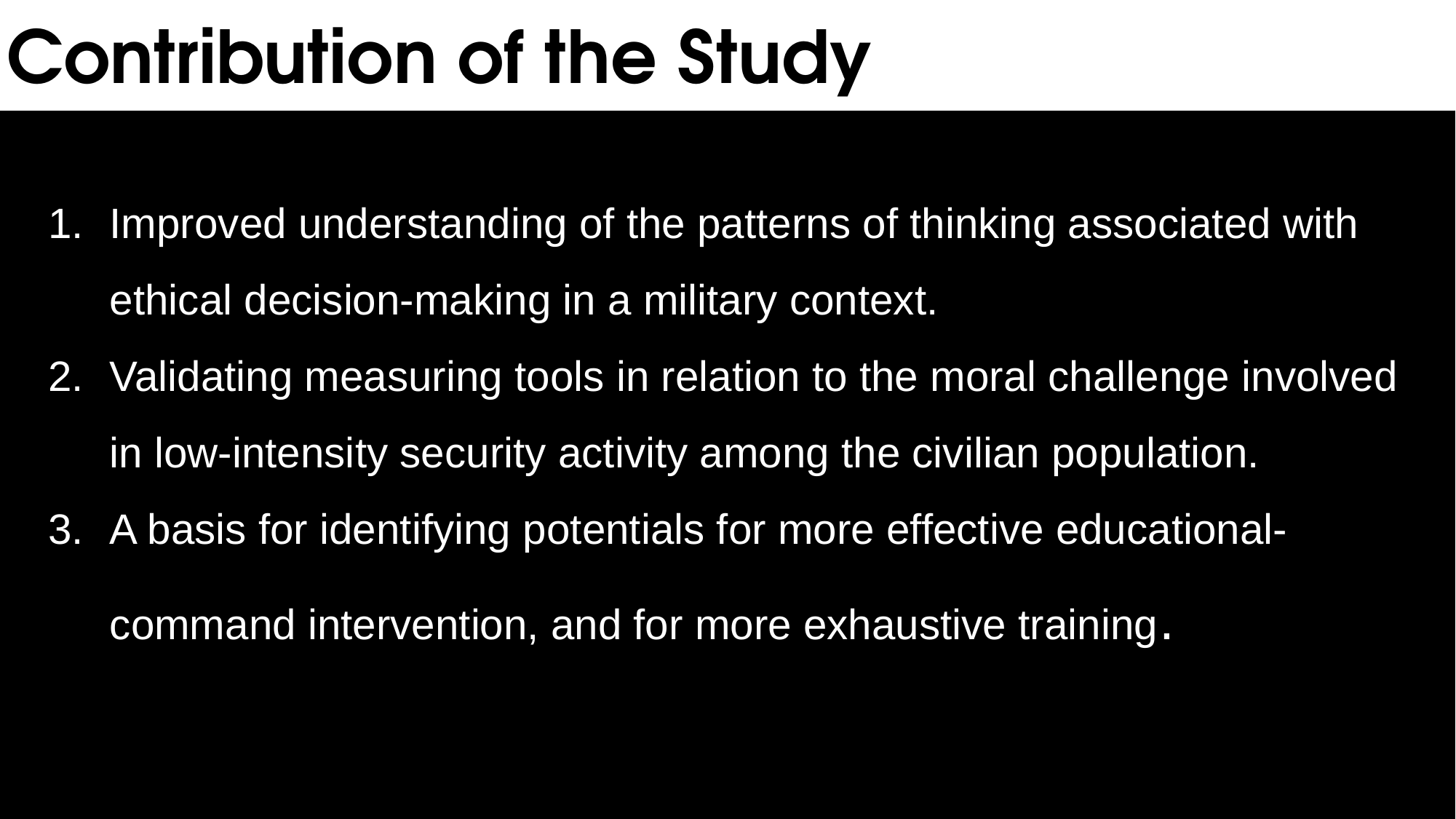

Contribution of the Study
אז מה נשתנה?
Improved understanding of the patterns of thinking associated with ethical decision-making in a military context.
Validating measuring tools in relation to the moral challenge involved in low-intensity security activity among the civilian population.
A basis for identifying potentials for more effective educational-command intervention, and for more exhaustive training.